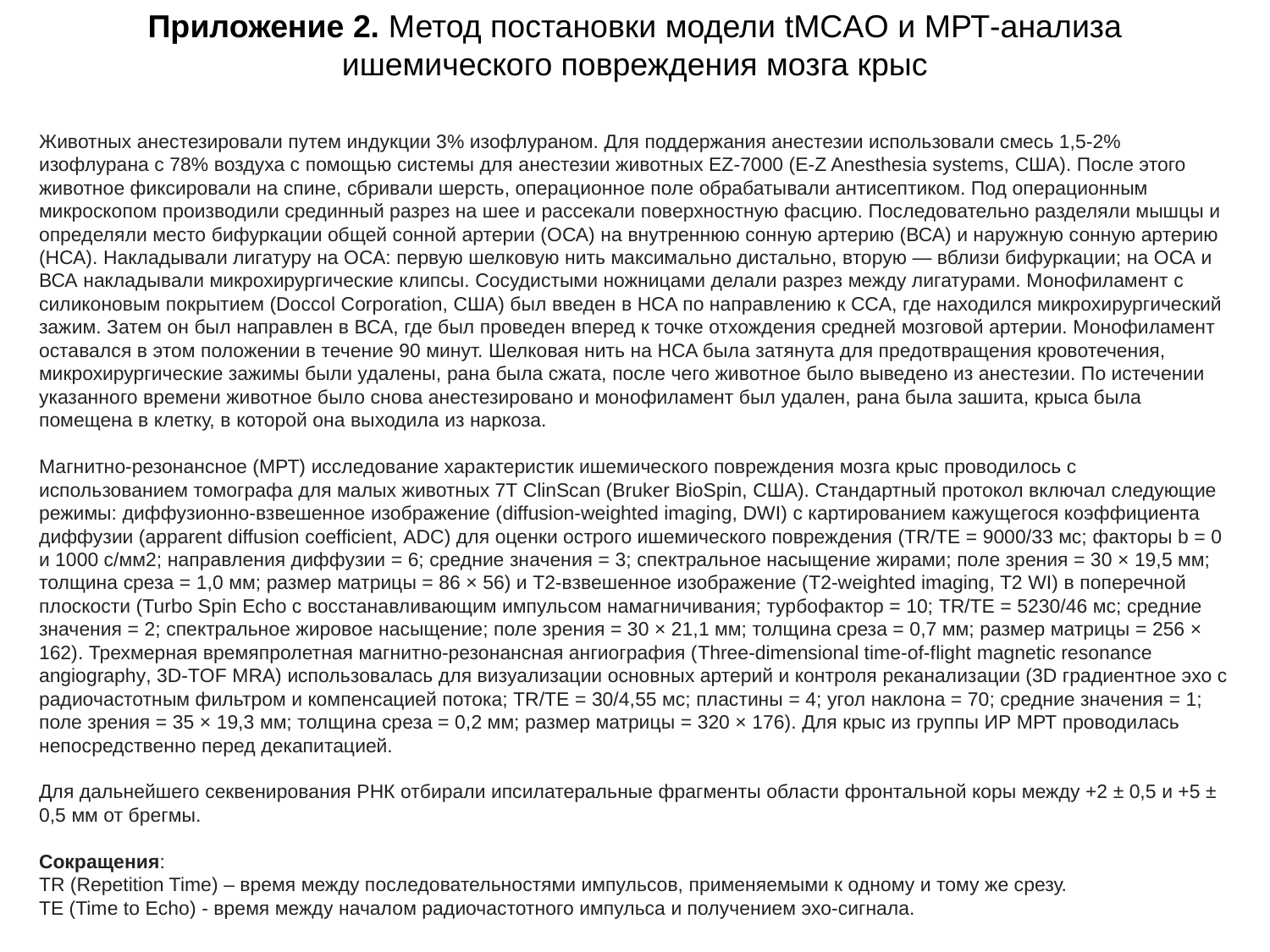

Приложение 2. Метод постановки модели tMCAO и МРТ-анализа ишемического повреждения мозга крыс

Животных анестезировали путем индукции 3% изофлураном. Для поддержания анестезии использовали смесь 1,5-2% изофлурана с 78% воздуха с помощью системы для анестезии животных EZ-7000 (E-Z Anesthesia systems, США). После этого животное фиксировали на спине, сбривали шерсть, операционное поле обрабатывали антисептиком. Под операционным микроскопом производили срединный разрез на шее и рассекали поверхностную фасцию. Последовательно разделяли мышцы и определяли место бифуркации общей сонной артерии (ОСА) на внутреннюю сонную артерию (ВСА) и наружную сонную артерию (НСА). Накладывали лигатуру на ОСА: первую шелковую нить максимально дистально, вторую — вблизи бифуркации; на ОСА и ВСА накладывали микрохирургические клипсы. Сосудистыми ножницами делали разрез между лигатурами. Монофиламент с силиконовым покрытием (Doccol Corporation, США) был введен в НCA по направлению к CCA, где находился микрохирургический зажим. Затем он был направлен в ВСА, где был проведен вперед к точке отхождения средней мозговой артерии. Монофиламент оставался в этом положении в течение 90 минут. Шелковая нить на НCA была затянута для предотвращения кровотечения, микрохирургические зажимы были удалены, рана была сжата, после чего животное было выведено из анестезии. По истечении указанного времени животное было снова анестезировано и монофиламент был удален, рана была зашита, крыса была помещена в клетку, в которой она выходила из наркоза.
Магнитно-резонансное (МРТ) исследование характеристик ишемического повреждения мозга крыс проводилось с использованием томографа для малых животных 7T ClinScan (Bruker BioSpin, США). Стандартный протокол включал следующие режимы: диффузионно-взвешенное изображение (diffusion-weighted imaging, DWI) с картированием кажущегося коэффициента диффузии (apparent diffusion coefficient, ADC) для оценки острого ишемического повреждения (TR/TE = 9000/33 мс; факторы b = 0 и 1000 с/мм2; направления диффузии = 6; средние значения = 3; спектральное насыщение жирами; поле зрения = 30 × 19,5 мм; толщина среза = 1,0 мм; размер матрицы = 86 × 56) и T2-взвешенное изображение (T2-weighted imaging, T2 WI) в поперечной плоскости (Turbo Spin Echo с восстанавливающим импульсом намагничивания; турбофактор = 10; TR/TE = 5230/46 мс; средние значения = 2; спектральное жировое насыщение; поле зрения = 30 × 21,1 мм; толщина среза = 0,7 мм; размер матрицы = 256 × 162). Трехмерная времяпролетная магнитно-резонансная ангиография (Three-dimensional time-of-flight magnetic resonance angiography, 3D-TOF MRA) использовалась для визуализации основных артерий и контроля реканализации (3D градиентное эхо с радиочастотным фильтром и компенсацией потока; TR/TE = 30/4,55 мс; пластины = 4; угол наклона = 70; средние значения = 1; поле зрения = 35 × 19,3 мм; толщина среза = 0,2 мм; размер матрицы = 320 × 176). Для крыс из группы ИР МРТ проводилась непосредственно перед декапитацией.

Для дальнейшего секвенирования РНК отбирали ипсилатеральные фрагменты области фронтальной коры между +2 ± 0,5 и +5 ± 0,5 мм от брегмы.

Сокращения:
TR (Repetition Time) – время между последовательностями импульсов, применяемыми к одному и тому же срезу.
TE (Time to Echo) - время между началом радиочастотного импульса и получением эхо-сигнала.